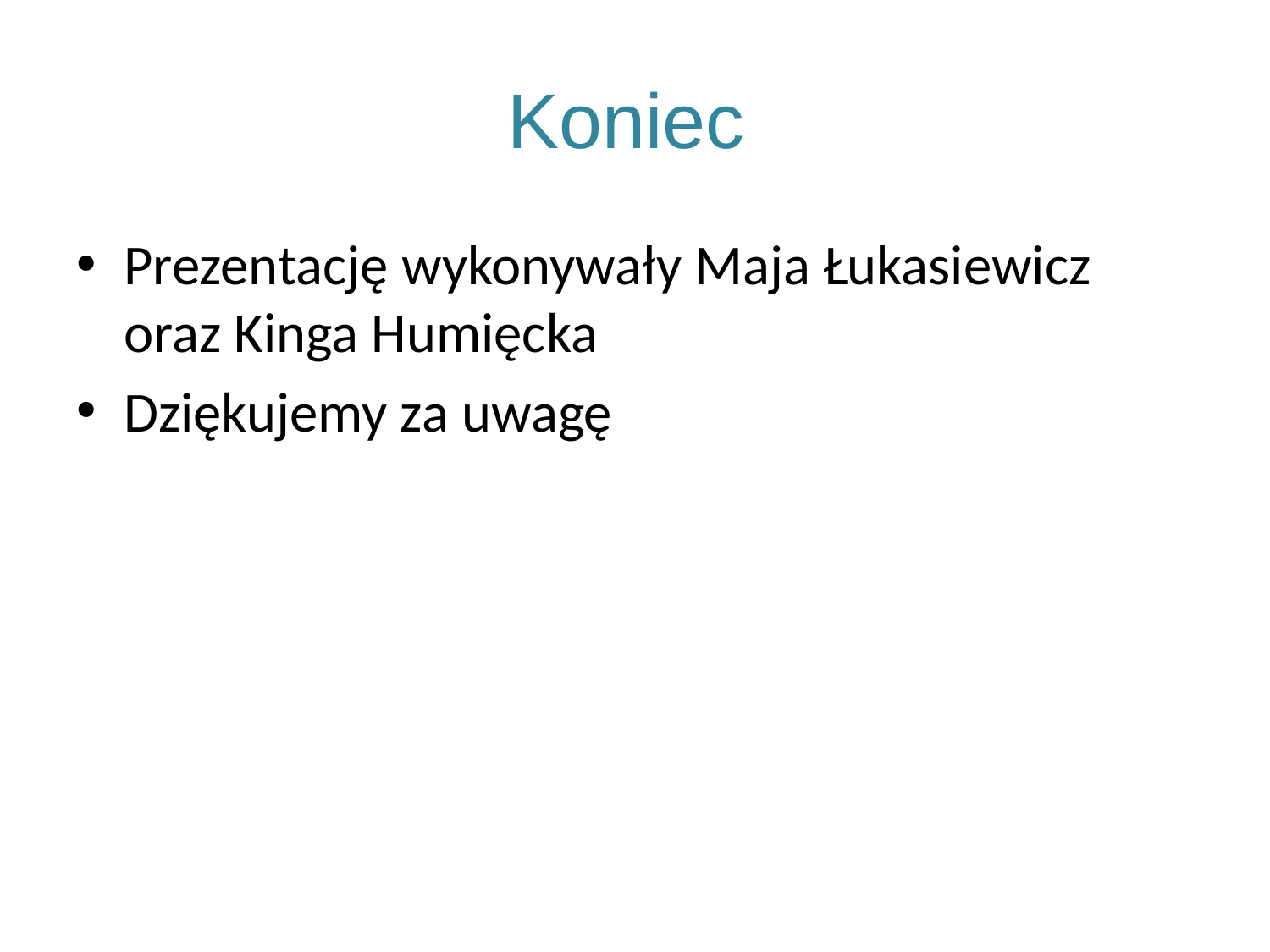

# Koniec
Prezentację wykonywały Maja Łukasiewicz oraz Kinga Humięcka
Dziękujemy za uwagę